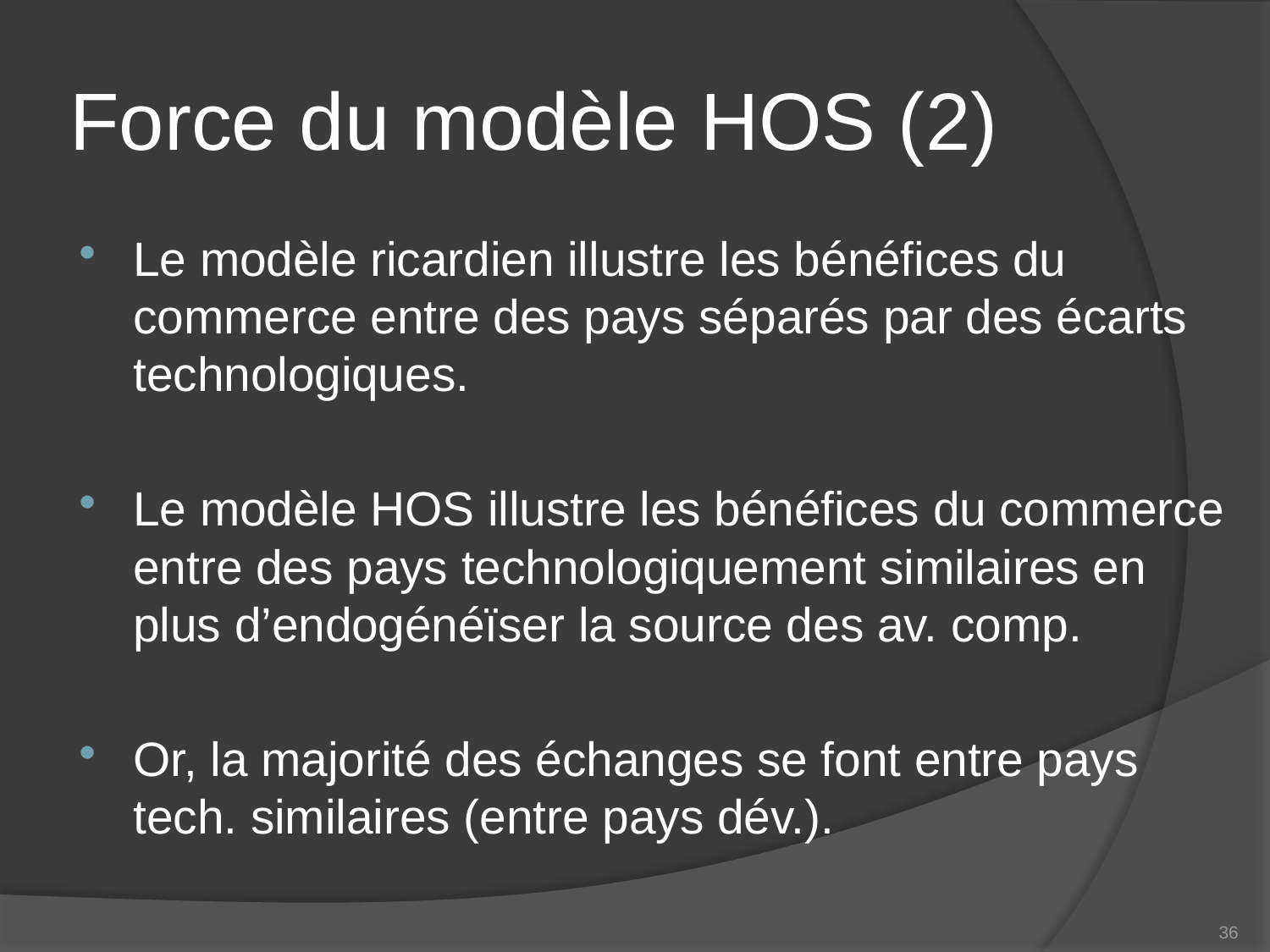

# Force du modèle HOS (2)
Le modèle ricardien illustre les bénéfices du commerce entre des pays séparés par des écarts technologiques.

Le modèle HOS illustre les bénéfices du commerce entre des pays technologiquement similaires en plus d’endogénéïser la source des av. comp.

Or, la majorité des échanges se font entre pays tech. similaires (entre pays dév.).
36